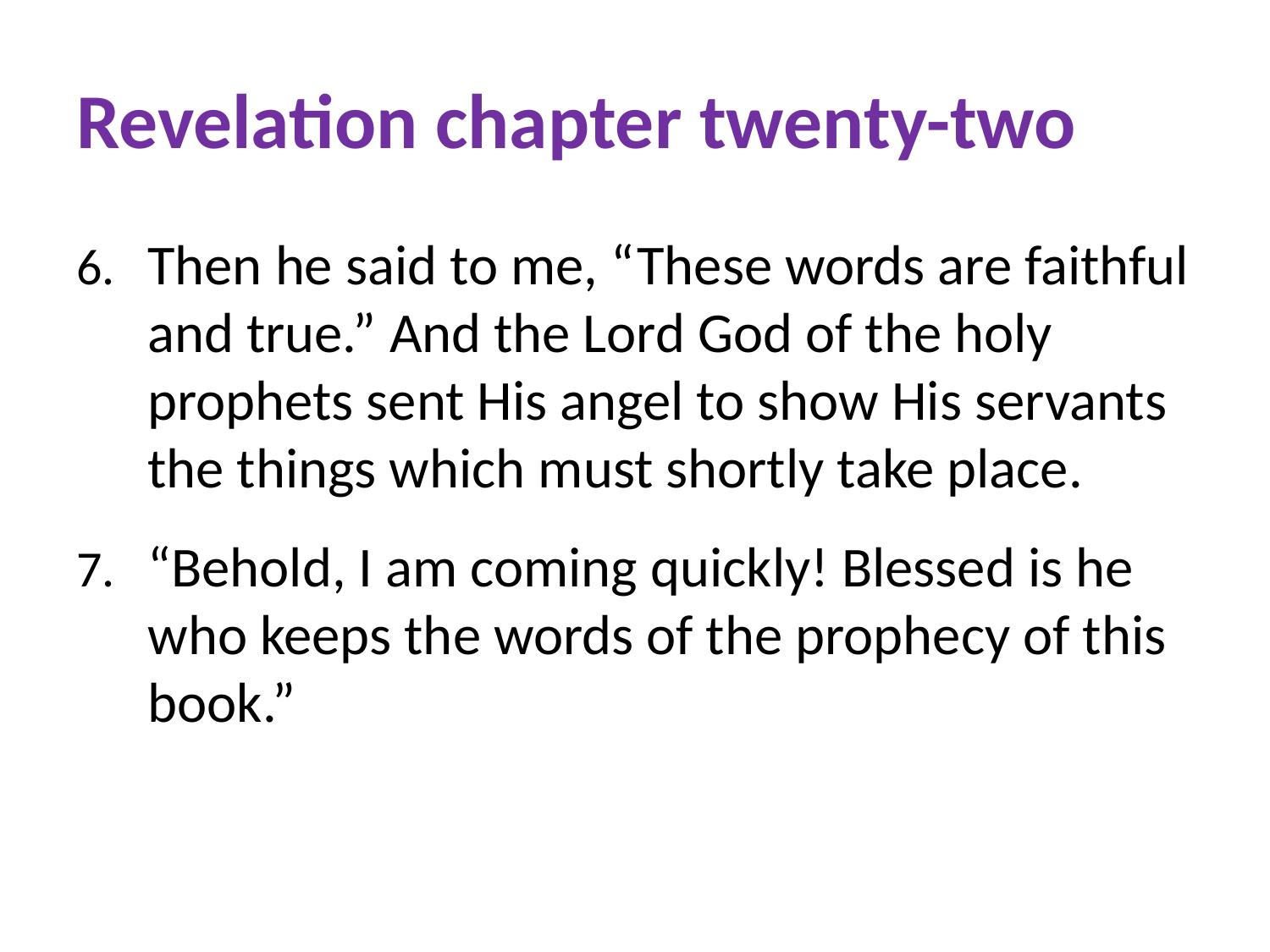

# Revelation chapter twenty-two
Then he said to me, “These words are faithful and true.” And the Lord God of the holy prophets sent His angel to show His servants the things which must shortly take place.

“Behold, I am coming quickly! Blessed is he who keeps the words of the prophecy of this book.”